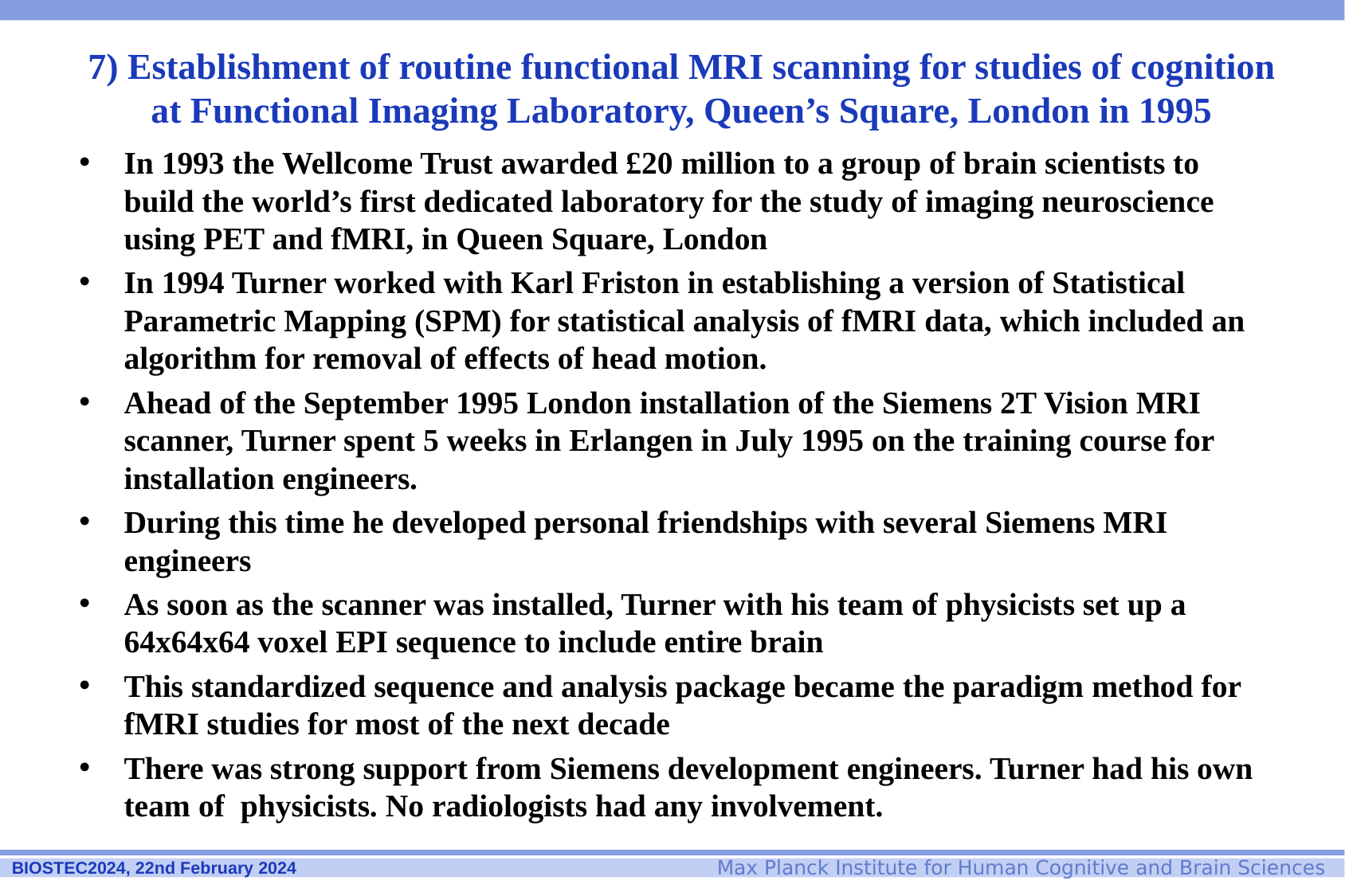

# 7) Establishment of routine functional MRI scanning for studies of cognition at Functional Imaging Laboratory, Queen’s Square, London in 1995
In 1993 the Wellcome Trust awarded £20 million to a group of brain scientists to build the world’s first dedicated laboratory for the study of imaging neuroscience using PET and fMRI, in Queen Square, London
In 1994 Turner worked with Karl Friston in establishing a version of Statistical Parametric Mapping (SPM) for statistical analysis of fMRI data, which included an algorithm for removal of effects of head motion.
Ahead of the September 1995 London installation of the Siemens 2T Vision MRI scanner, Turner spent 5 weeks in Erlangen in July 1995 on the training course for installation engineers.
During this time he developed personal friendships with several Siemens MRI engineers
As soon as the scanner was installed, Turner with his team of physicists set up a 64x64x64 voxel EPI sequence to include entire brain
This standardized sequence and analysis package became the paradigm method for fMRI studies for most of the next decade
There was strong support from Siemens development engineers. Turner had his own team of  physicists. No radiologists had any involvement.